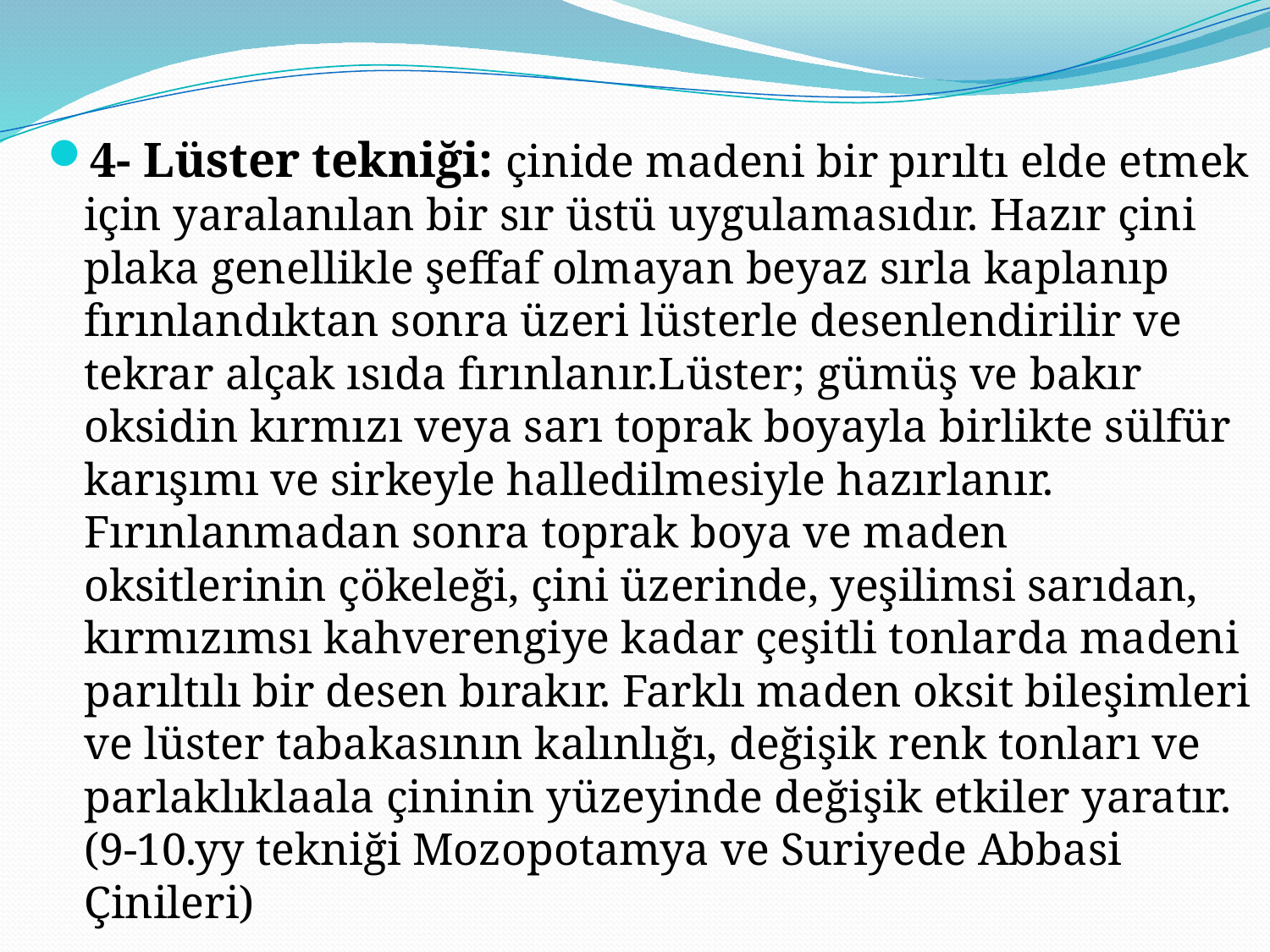

4- Lüster tekniği: çinide madeni bir pırıltı elde etmek için yaralanılan bir sır üstü uygulamasıdır. Hazır çini plaka genellikle şeffaf olmayan beyaz sırla kaplanıp fırınlandıktan sonra üzeri lüsterle desenlendirilir ve tekrar alçak ısıda fırınlanır.Lüster; gümüş ve bakır oksidin kırmızı veya sarı toprak boyayla birlikte sülfür karışımı ve sirkeyle halledilmesiyle hazırlanır. Fırınlanmadan sonra toprak boya ve maden oksitlerinin çökeleği, çini üzerinde, yeşilimsi sarıdan, kırmızımsı kahverengiye kadar çeşitli tonlarda madeni parıltılı bir desen bırakır. Farklı maden oksit bileşimleri ve lüster tabakasının kalınlığı, değişik renk tonları ve parlaklıklaala çininin yüzeyinde değişik etkiler yaratır. (9-10.yy tekniği Mozopotamya ve Suriyede Abbasi Çinileri)